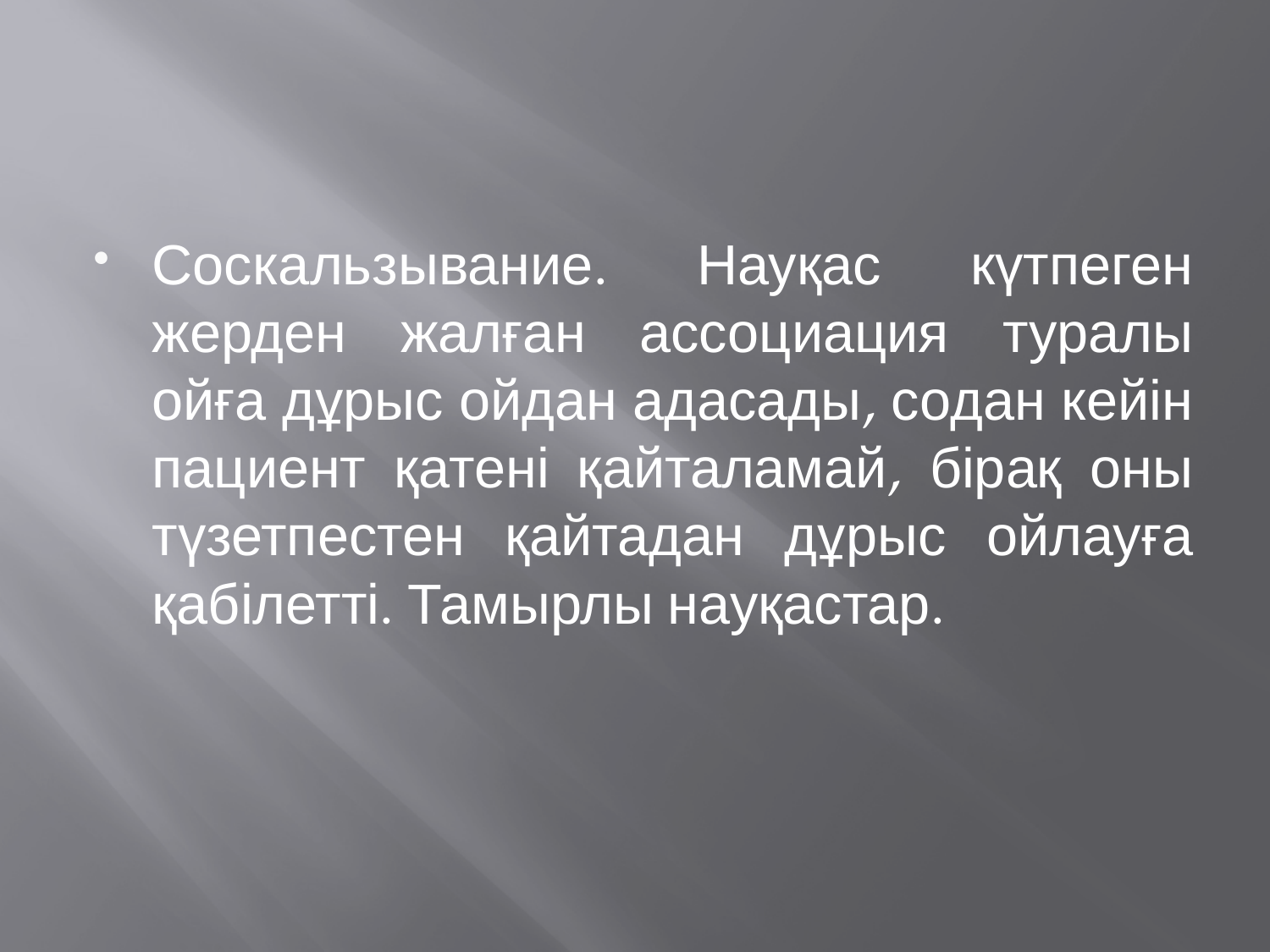

Соскальзывание. Науқас күтпеген жерден жалған ассоциация туралы ойға дұрыс ойдан адасады, содан кейін пациент қатені қайталамай, бірақ оны түзетпестен қайтадан дұрыс ойлауға қабілетті. Тамырлы науқастар.